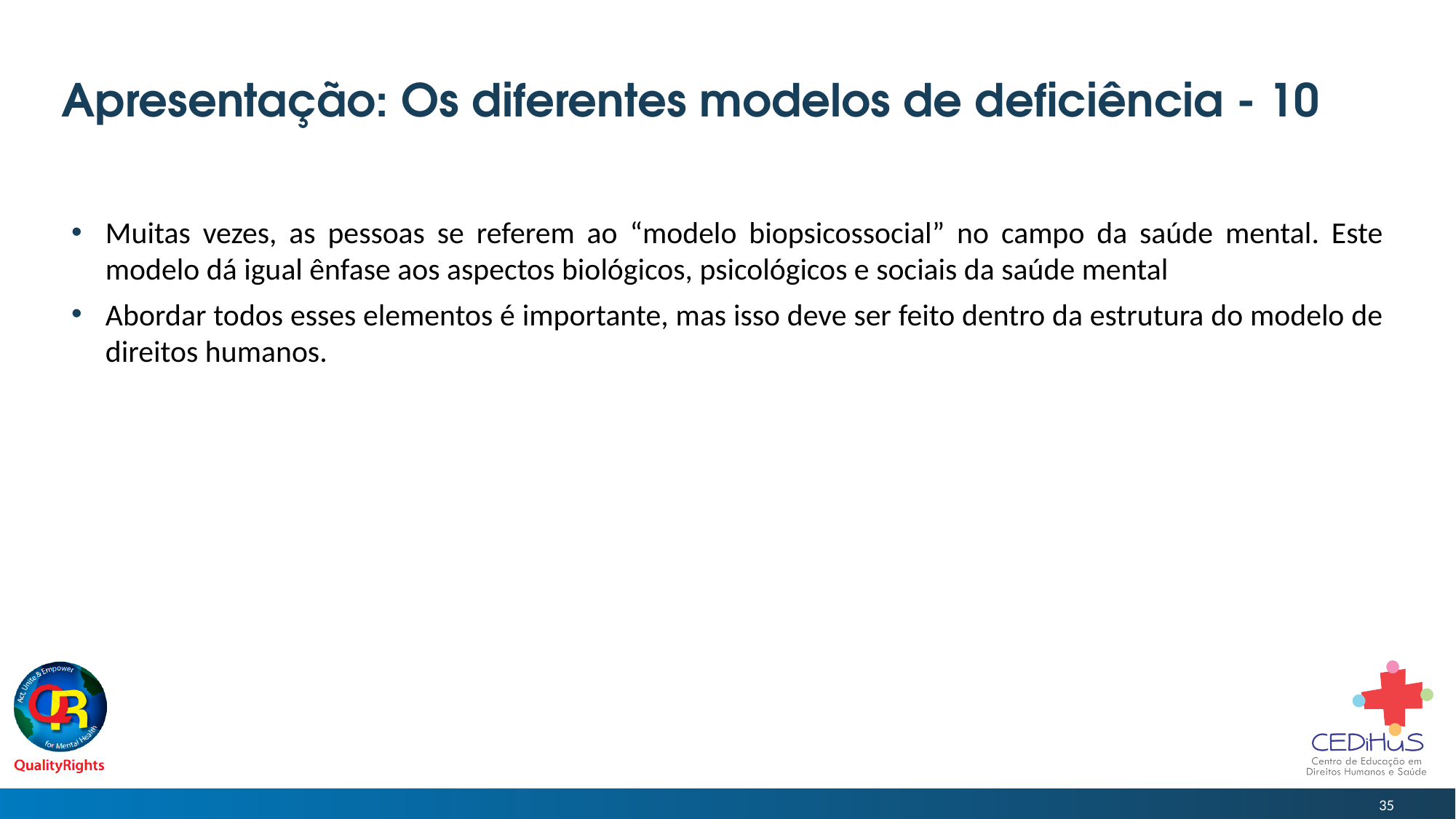

# Apresentação: Os diferentes modelos de deficiência - 10
Muitas vezes, as pessoas se referem ao “modelo biopsicossocial” no campo da saúde mental. Este modelo dá igual ênfase aos aspectos biológicos, psicológicos e sociais da saúde mental
Abordar todos esses elementos é importante, mas isso deve ser feito dentro da estrutura do modelo de direitos humanos.